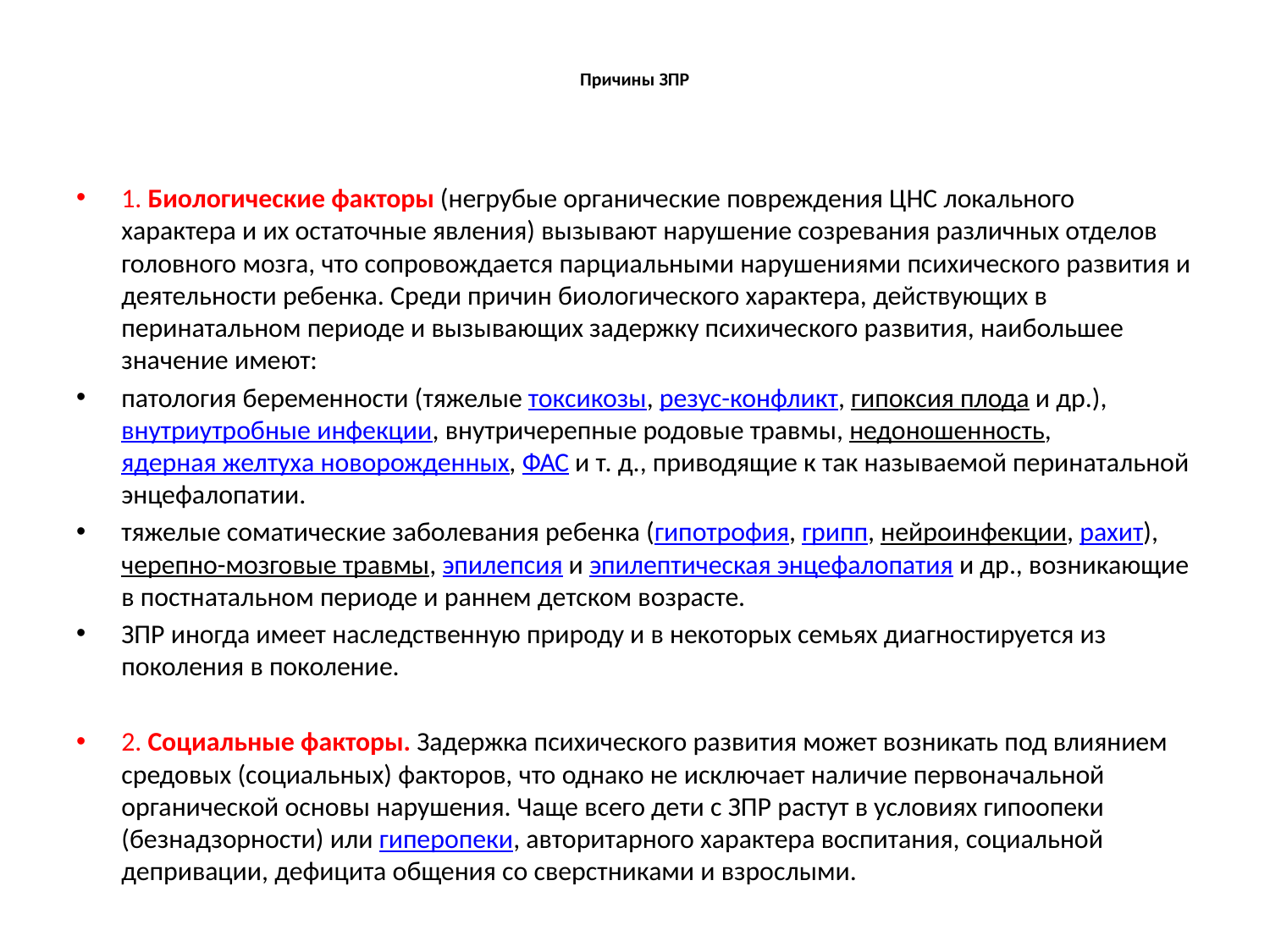

# Причины ЗПР

1. Биологические факторы (негрубые органические повреждения ЦНС локального характера и их остаточные явления) вызывают нарушение созревания различных отделов головного мозга, что сопровождается парциальными нарушениями психического развития и деятельности ребенка. Среди причин биологического характера, действующих в перинатальном периоде и вызывающих задержку психического развития, наибольшее значение имеют:
патология беременности (тяжелые токсикозы, резус-конфликт, гипоксия плода и др.), внутриутробные инфекции, внутричерепные родовые травмы, недоношенность, ядерная желтуха новорожденных, ФАС и т. д., приводящие к так называемой перинатальной энцефалопатии.
тяжелые соматические заболевания ребенка (гипотрофия, грипп, нейроинфекции, рахит), черепно-мозговые травмы, эпилепсия и эпилептическая энцефалопатия и др., возникающие в постнатальном периоде и раннем детском возрасте.
ЗПР иногда имеет наследственную природу и в некоторых семьях диагностируется из поколения в поколение.

2. Социальные факторы. Задержка психического развития может возникать под влиянием средовых (социальных) факторов, что однако не исключает наличие первоначальной органической основы нарушения. Чаще всего дети с ЗПР растут в условиях гипоопеки (безнадзорности) или гиперопеки, авторитарного характера воспитания, социальной депривации, дефицита общения со сверстниками и взрослыми.